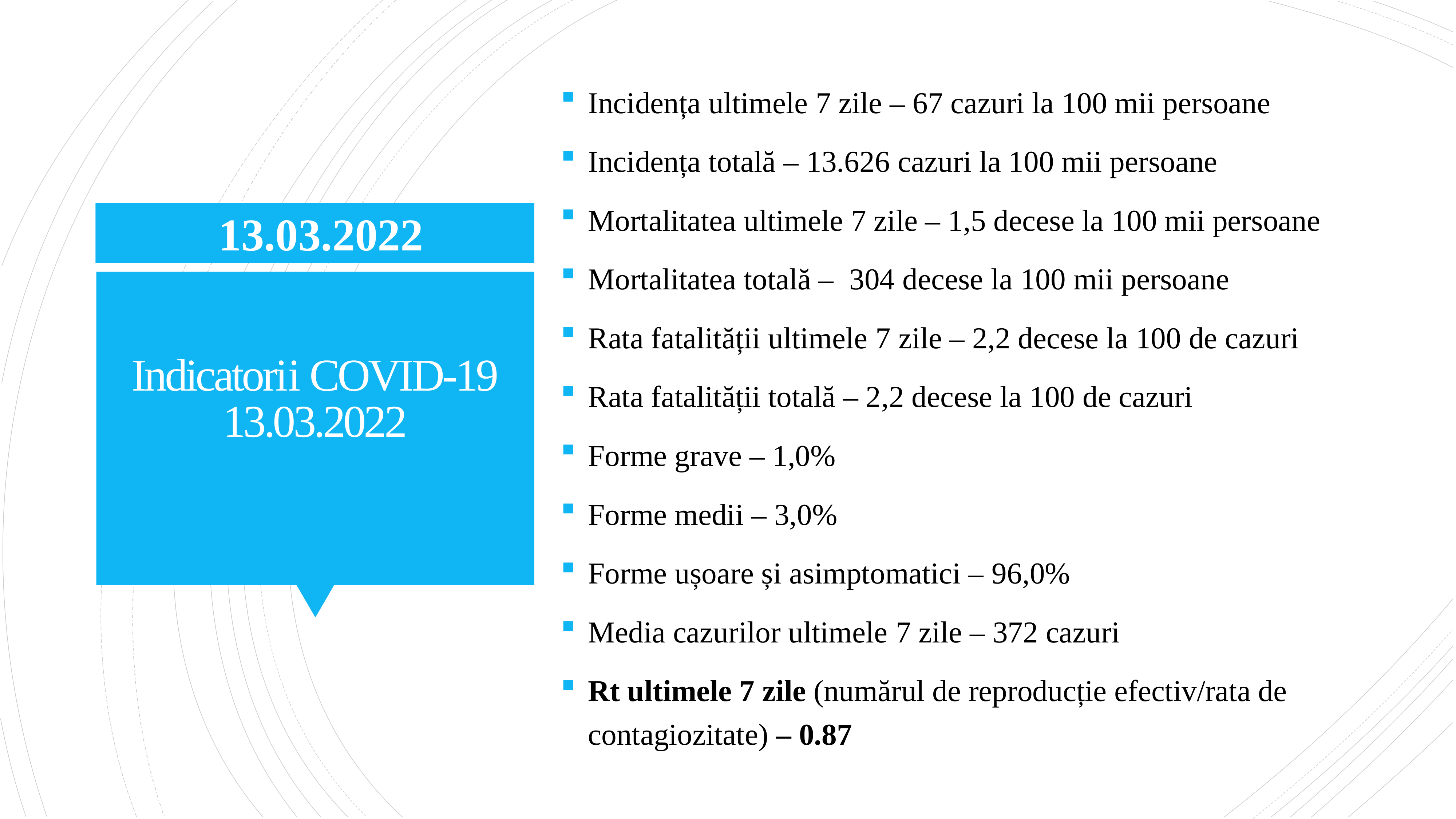

Incidența ultimele 7 zile – 67 cazuri la 100 mii persoane
Incidența totală – 13.626 cazuri la 100 mii persoane
Mortalitatea ultimele 7 zile – 1,5 decese la 100 mii persoane
Mortalitatea totală –  304 decese la 100 mii persoane
Rata fatalității ultimele 7 zile – 2,2 decese la 100 de cazuri
Rata fatalității totală – 2,2 decese la 100 de cazuri
Forme grave – 1,0%
Forme medii – 3,0%
Forme ușoare și asimptomatici – 96,0%
Media cazurilor ultimele 7 zile – 372 cazuri
Rt ultimele 7 zile (numărul de reproducție efectiv/rata de contagiozitate) – 0.87
13.03.2022
# Indicatorii COVID-19 13.03.2022